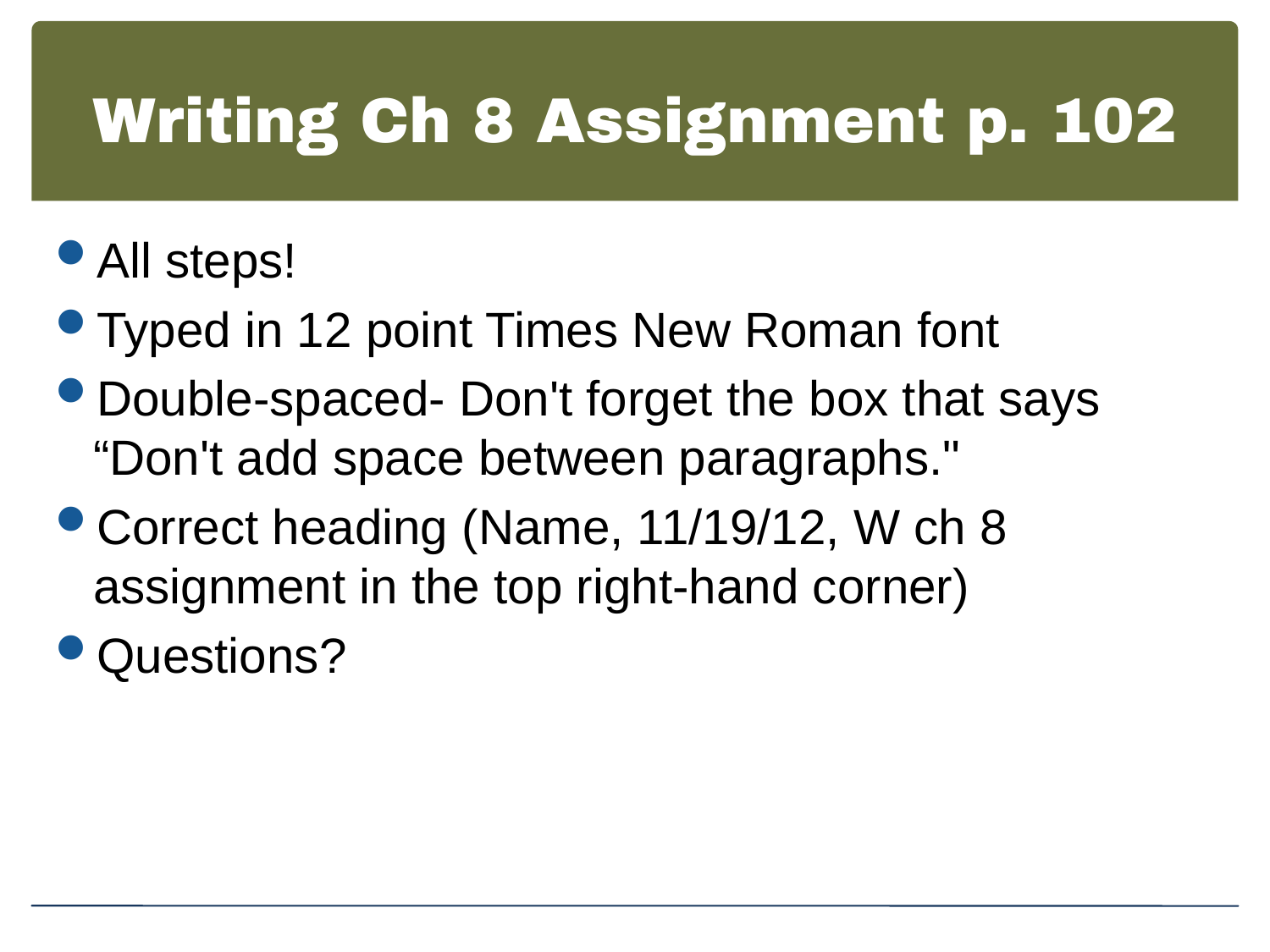

# Writing Ch 8 Assignment p. 102
All steps!
Typed in 12 point Times New Roman font
Double-spaced- Don't forget the box that says “Don't add space between paragraphs."
Correct heading (Name, 11/19/12, W ch 8 assignment in the top right-hand corner)
Questions?